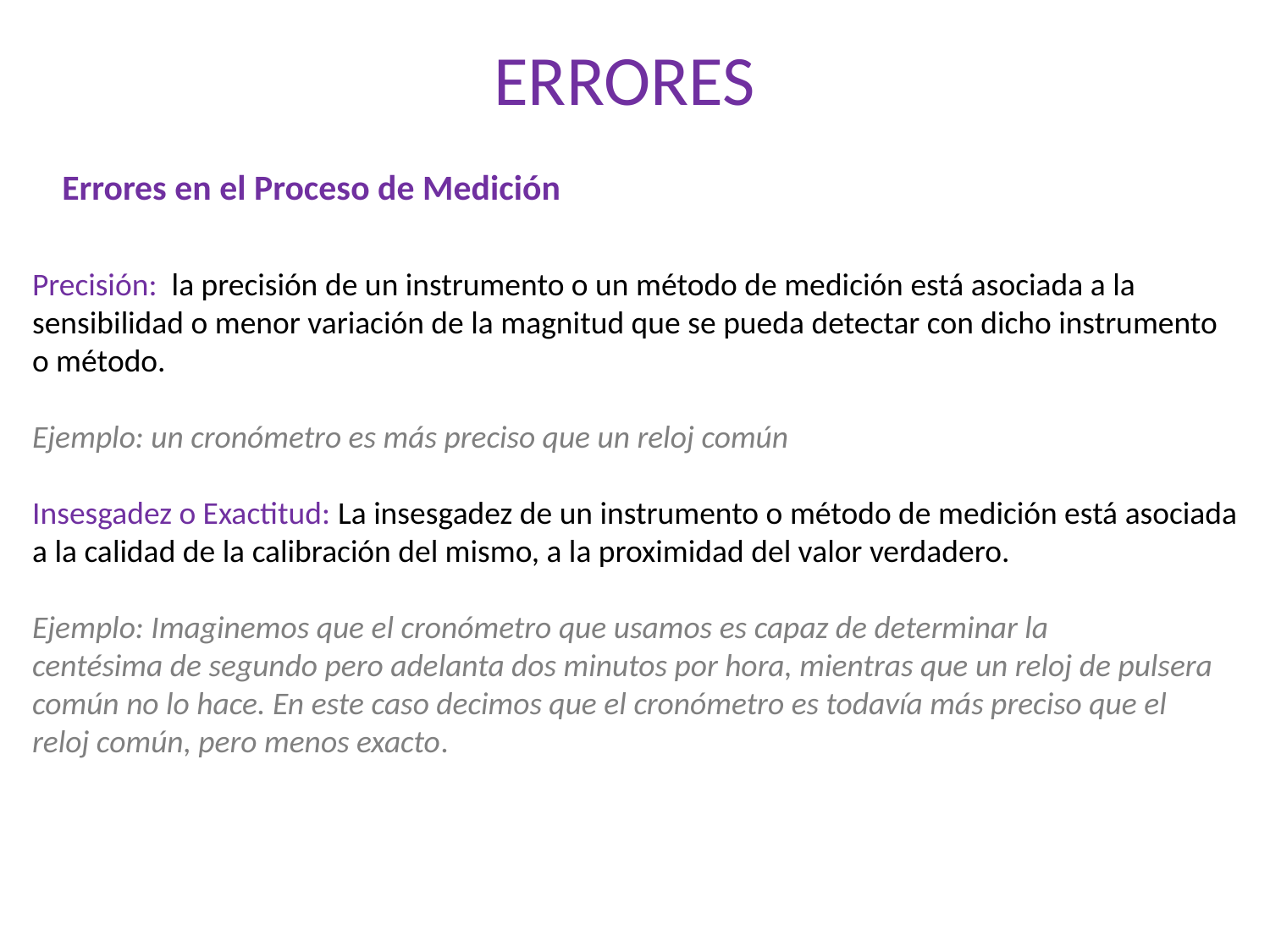

# ERRORES
Errores en el Proceso de Medición
Precisión:  la precisión de un instrumento o un método de medición está asociada a la sensibilidad o menor variación de la magnitud que se pueda detectar con dicho instrumento o método.

Ejemplo: un cronómetro es más preciso que un reloj común

Insesgadez o Exactitud: La insesgadez de un instrumento o método de medición está asociada a la calidad de la calibración del mismo, a la proximidad del valor verdadero.

Ejemplo: Imaginemos que el cronómetro que usamos es capaz de determinar la
centésima de segundo pero adelanta dos minutos por hora, mientras que un reloj de pulsera
común no lo hace. En este caso decimos que el cronómetro es todavía más preciso que el
reloj común, pero menos exacto.